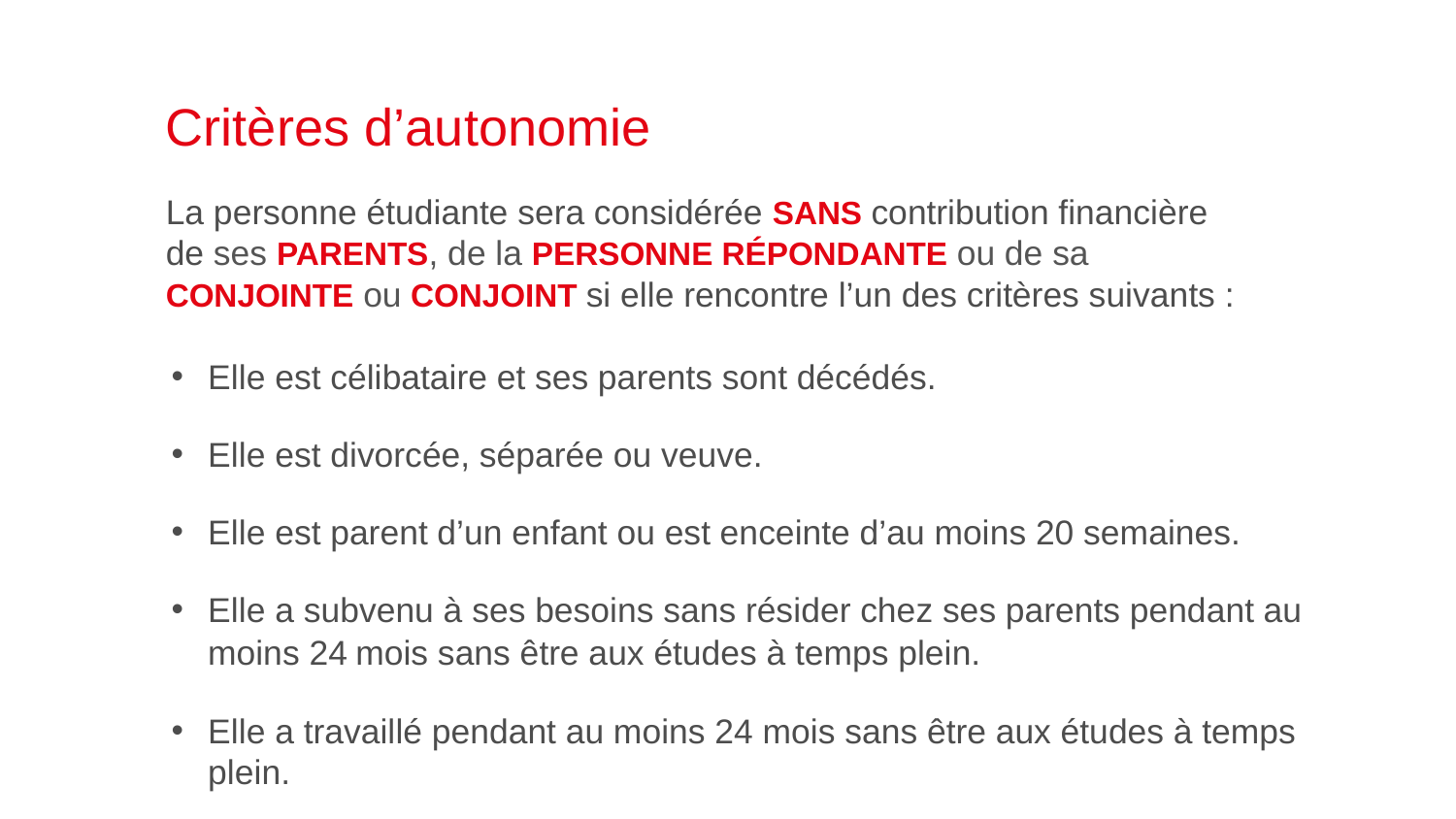

# Critères d’autonomie
La personne étudiante sera considérée SANS contribution financière de ses PARENTS, de la PERSONNE RÉPONDANTE ou de sa CONJOINTE ou CONJOINT si elle rencontre l’un des critères suivants :

Elle est célibataire et ses parents sont décédés.
Elle est divorcée, séparée ou veuve.
Elle est parent d’un enfant ou est enceinte d’au moins 20 semaines.
Elle a subvenu à ses besoins sans résider chez ses parents pendant au moins 24 mois sans être aux études à temps plein.
Elle a travaillé pendant au moins 24 mois sans être aux études à temps plein.